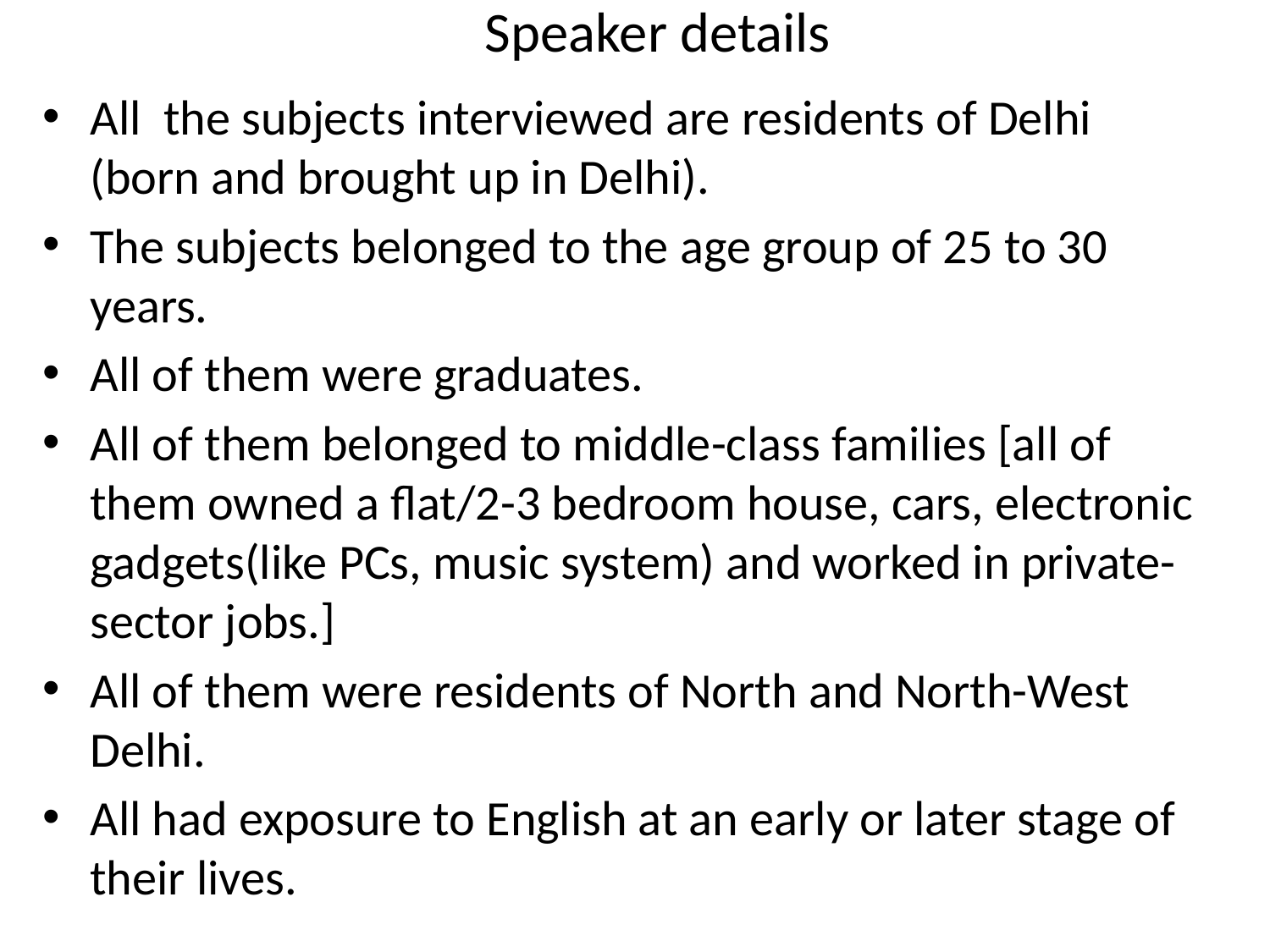

# Speaker details
All  the subjects interviewed are residents of Delhi (born and brought up in Delhi).
The subjects belonged to the age group of 25 to 30 years.
All of them were graduates.
All of them belonged to middle-class families [all of them owned a flat/2-3 bedroom house, cars, electronic gadgets(like PCs, music system) and worked in private-sector jobs.]
All of them were residents of North and North-West Delhi.
All had exposure to English at an early or later stage of their lives.